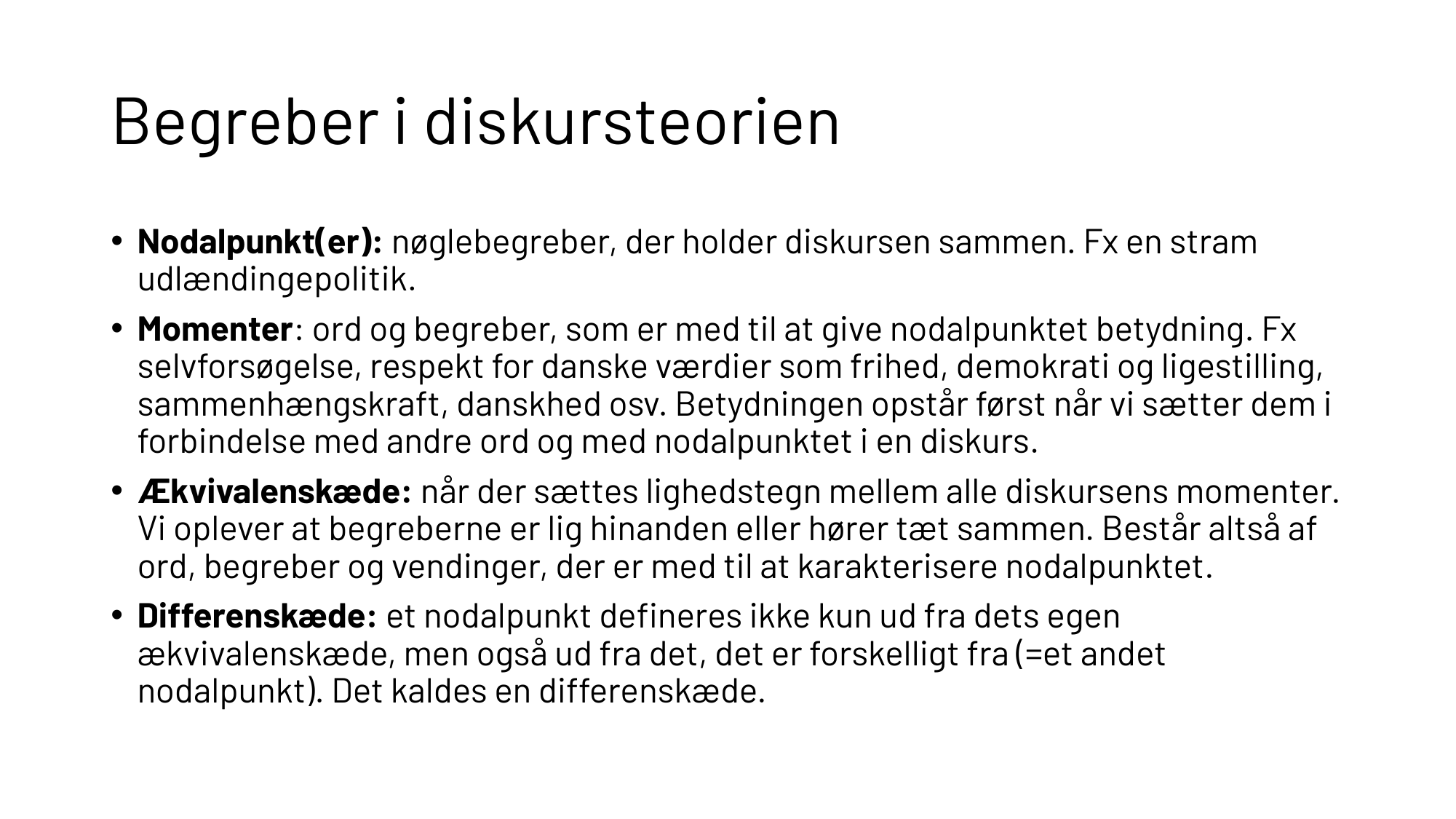

# Begreber i diskursteorien
Nodalpunkt(er): nøglebegreber, der holder diskursen sammen. Fx en stram udlændingepolitik.
Momenter: ord og begreber, som er med til at give nodalpunktet betydning. Fx selvforsøgelse, respekt for danske værdier som frihed, demokrati og ligestilling, sammenhængskraft, danskhed osv. Betydningen opstår først når vi sætter dem i forbindelse med andre ord og med nodalpunktet i en diskurs.
Ækvivalenskæde: når der sættes lighedstegn mellem alle diskursens momenter. Vi oplever at begreberne er lig hinanden eller hører tæt sammen. Består altså af ord, begreber og vendinger, der er med til at karakterisere nodalpunktet.
Differenskæde: et nodalpunkt defineres ikke kun ud fra dets egen ækvivalenskæde, men også ud fra det, det er forskelligt fra (=et andet nodalpunkt). Det kaldes en differenskæde.